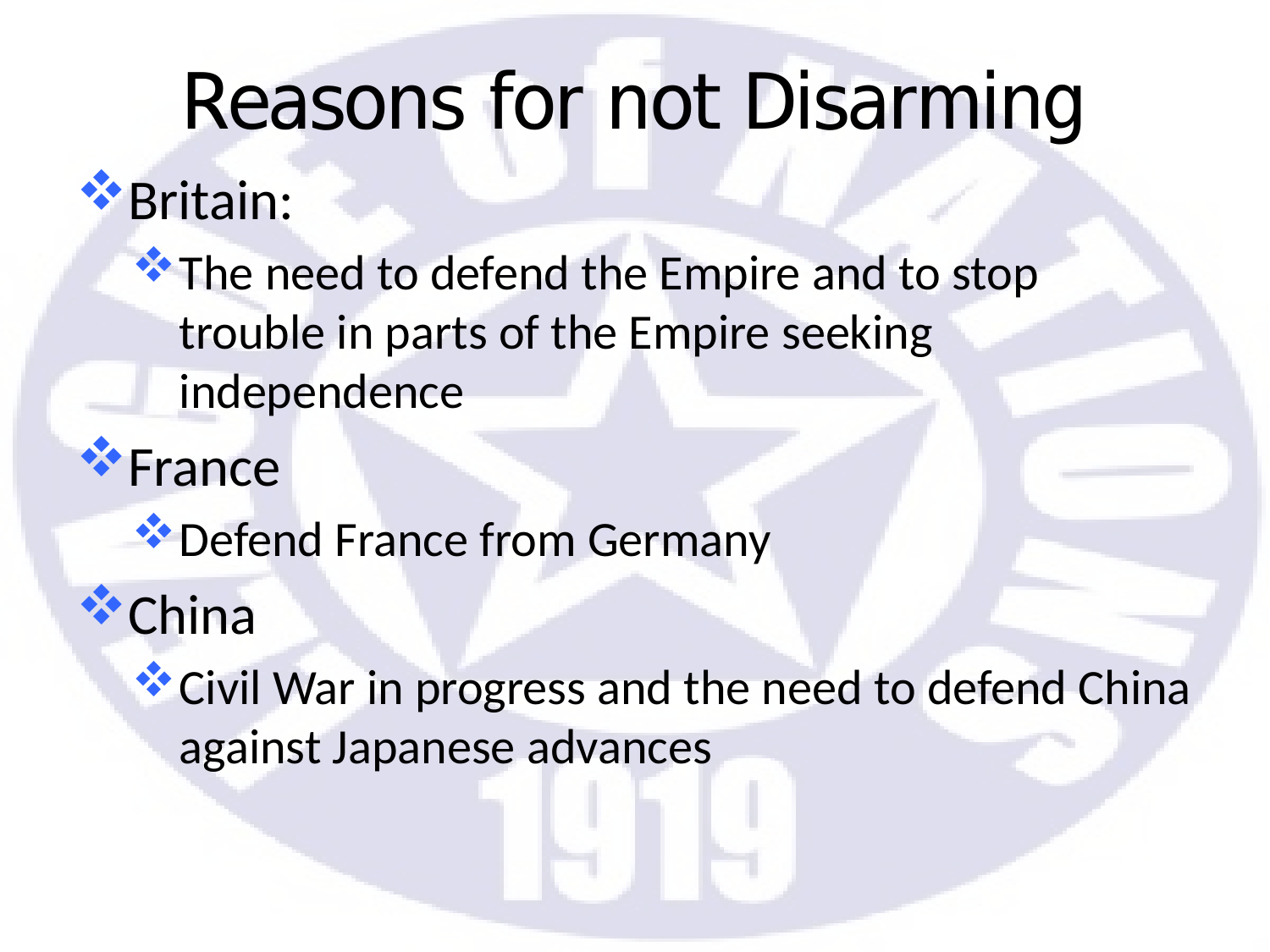

# Reasons for not Disarming
Britain:
The need to defend the Empire and to stop trouble in parts of the Empire seeking independence
France
Defend France from Germany
China
Civil War in progress and the need to defend China against Japanese advances